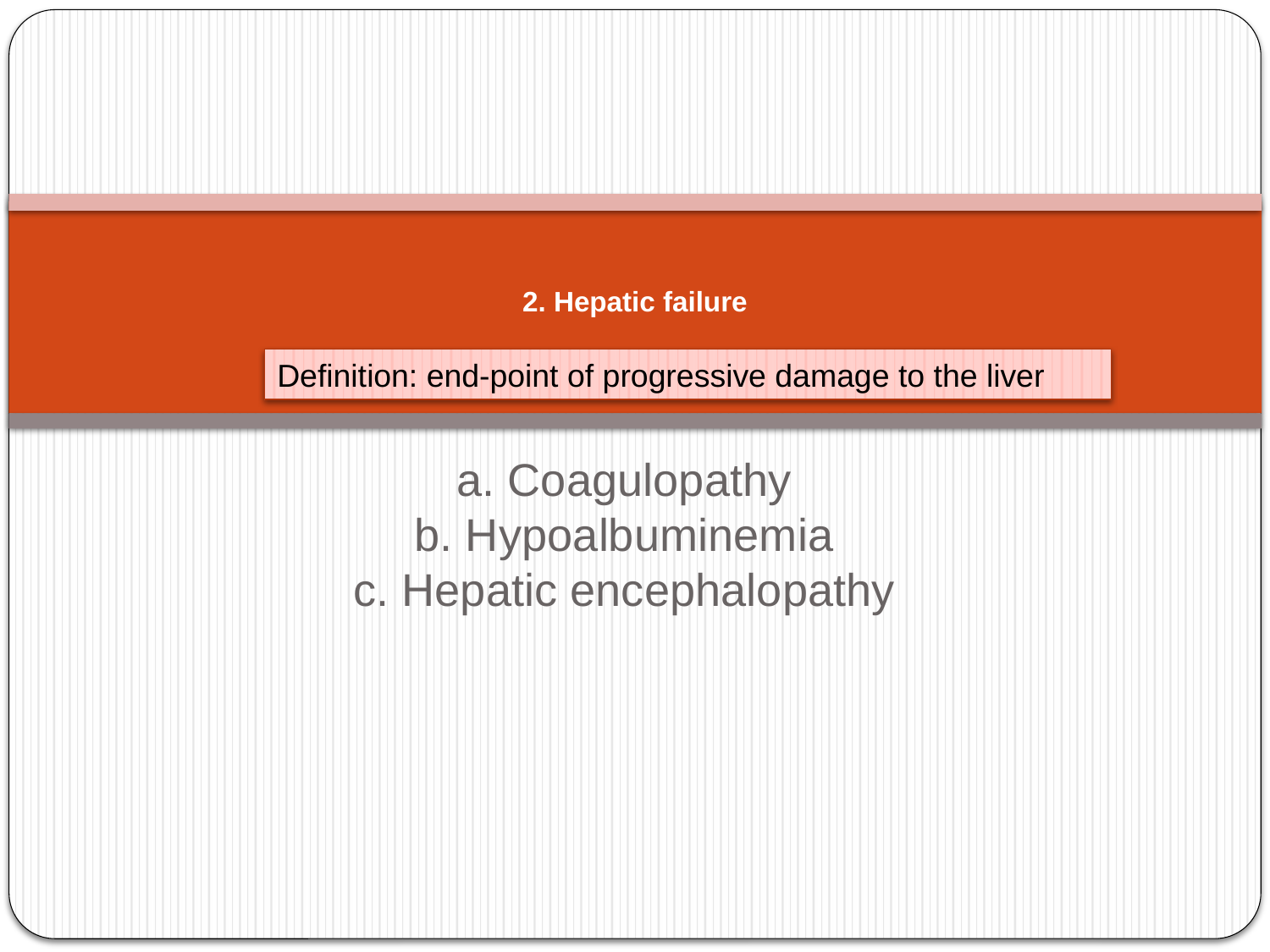

# 2. Hepatic failure
Definition: end-point of progressive damage to the liver
a. Coagulopathy
b. Hypoalbuminemia
c. Hepatic encephalopathy